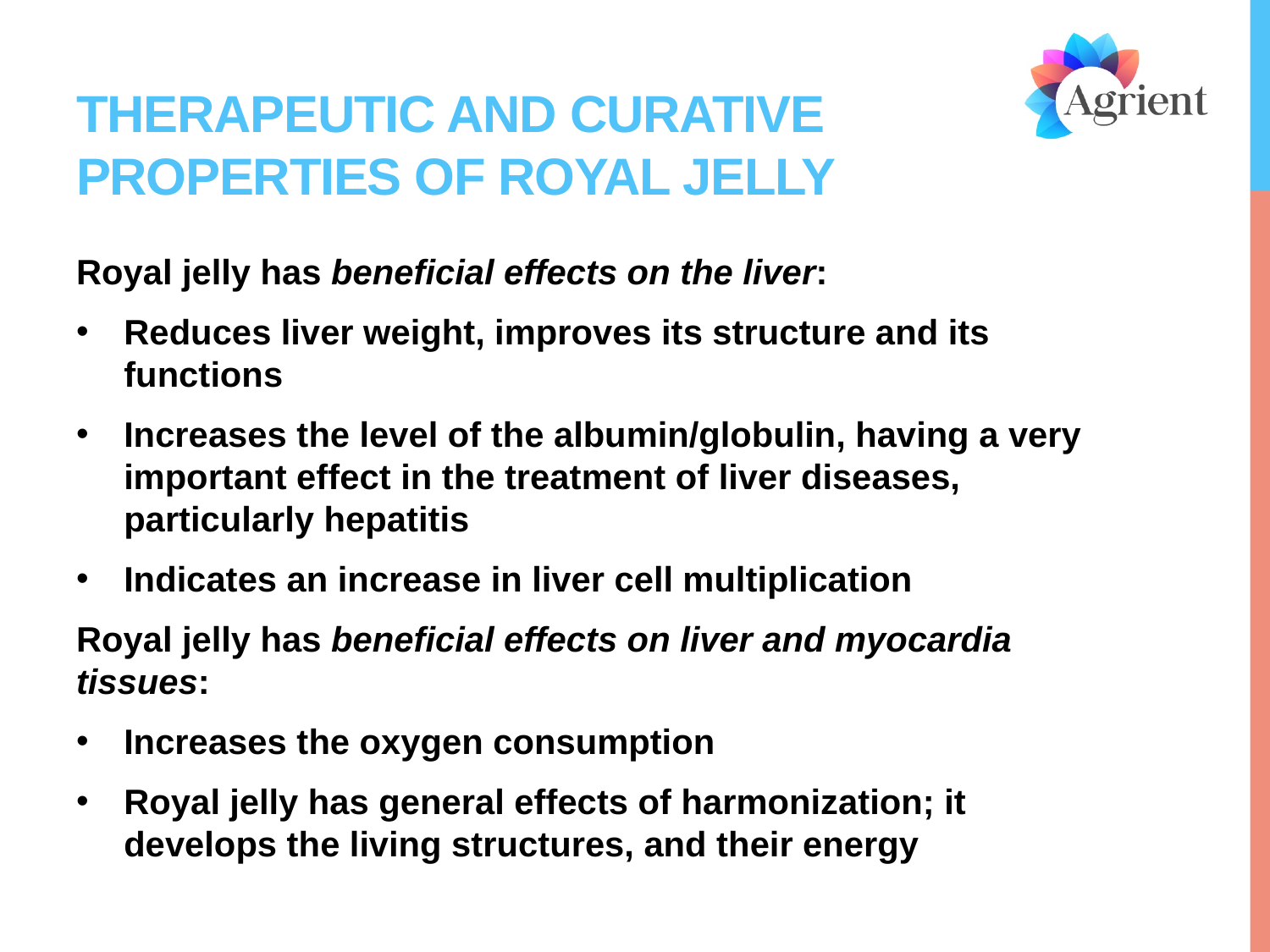

# Therapeutic and curative properties of royal jelly
Royal jelly has beneficial effects on the liver:
Reduces liver weight, improves its structure and its functions
Increases the level of the albumin/globulin, having a very important effect in the treatment of liver diseases, particularly hepatitis
Indicates an increase in liver cell multiplication
Royal jelly has beneficial effects on liver and myocardia tissues:
Increases the oxygen consumption
Royal jelly has general effects of harmonization; it develops the living structures, and their energy